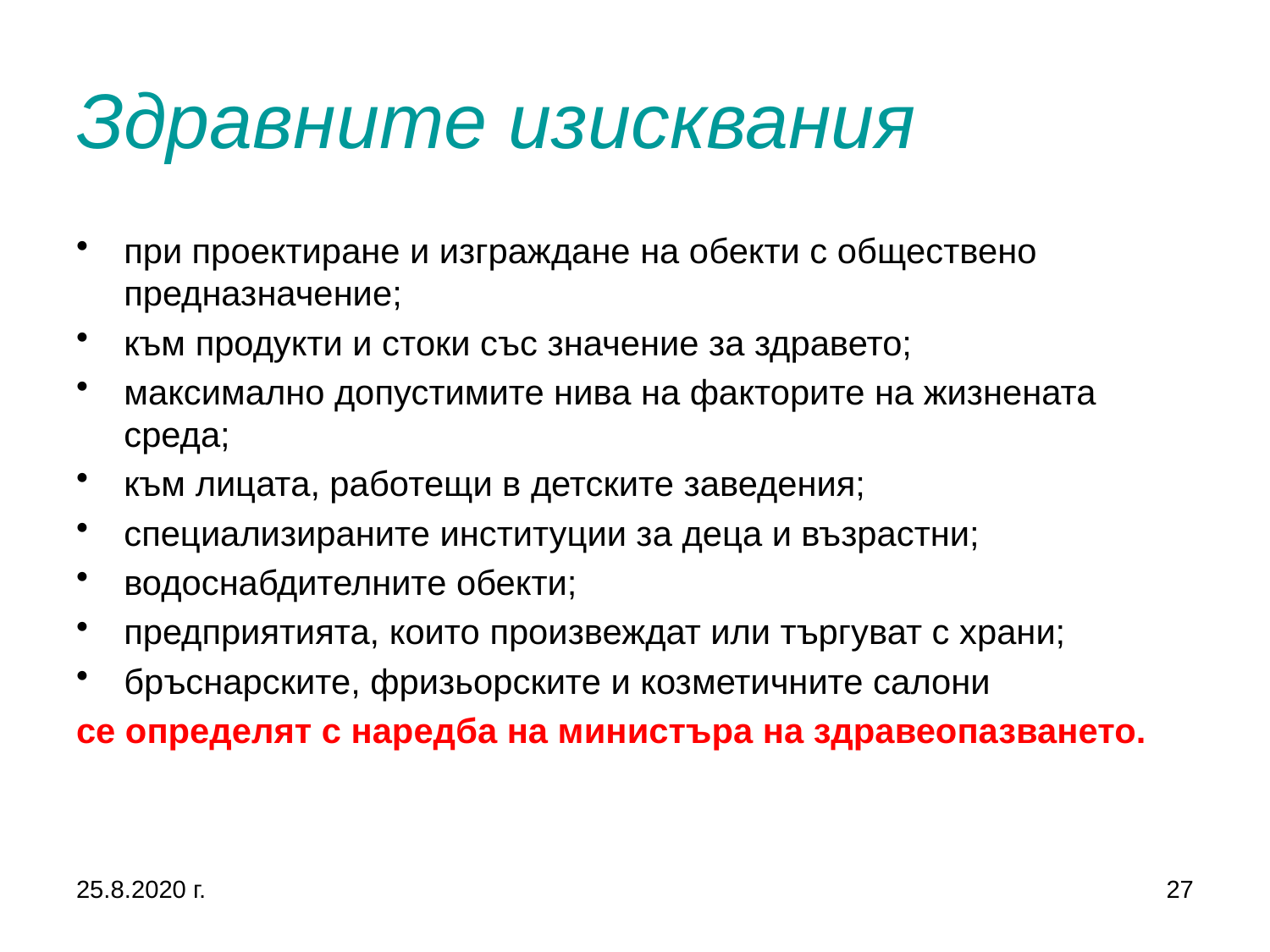

Здравните изисквания
при проектиране и изграждане на обекти с обществено предназначение;
към продукти и стоки със значение за здравето;
максимално допустимите нива на факторите на жизнената среда;
към лицата, работещи в детските заведения;
специализираните институции за деца и възрастни;
водоснабдителните обекти;
предприятията, които произвеждат или търгуват с храни;
бръснарските, фризьорските и козметичните салони
се определят с наредба на министъра на здравеопазването.

25.8.2020 г.
27